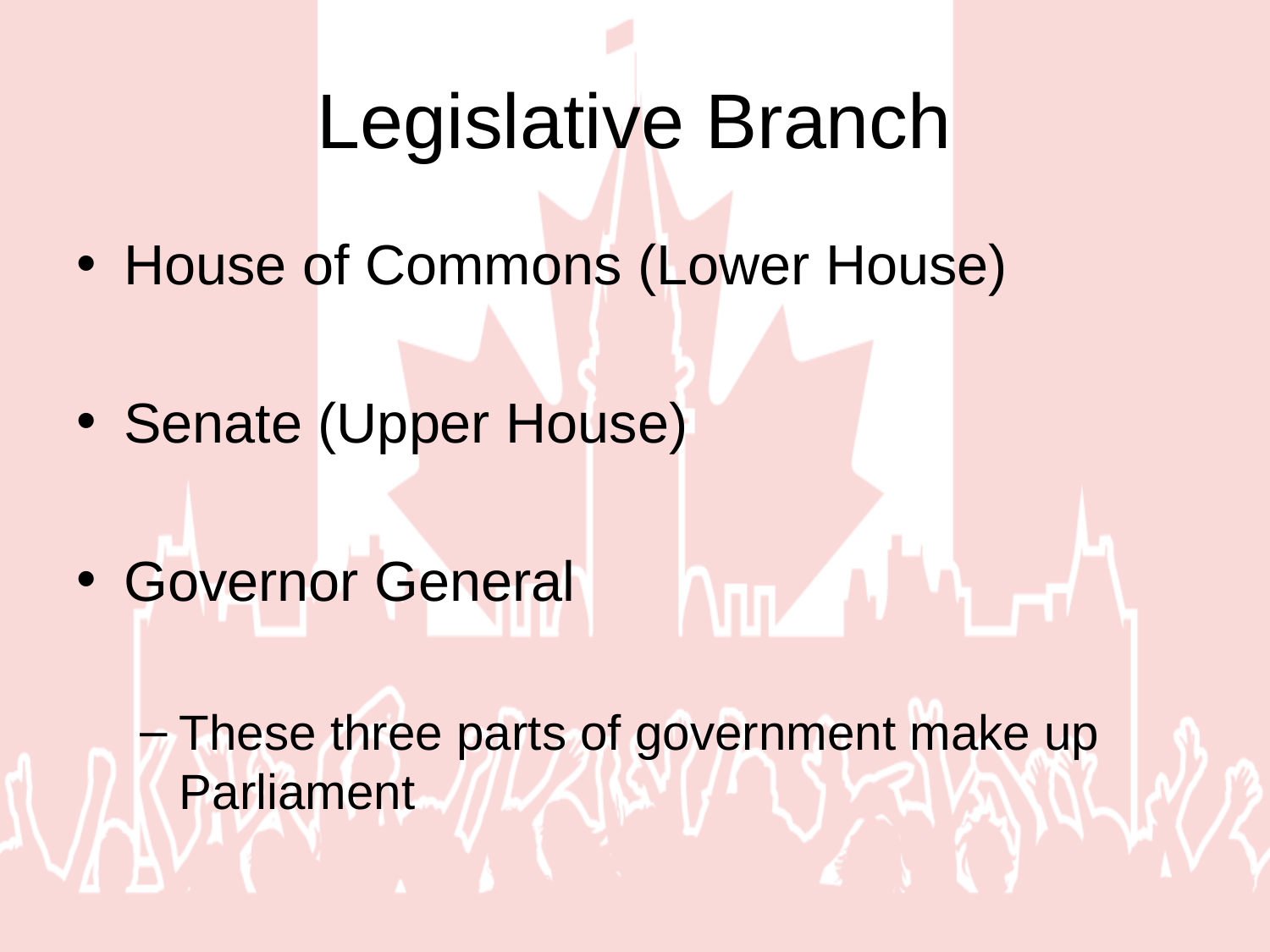

# Legislative Branch
House of Commons (Lower House)

Senate (Upper House)

Governor General

These three parts of government make up Parliament